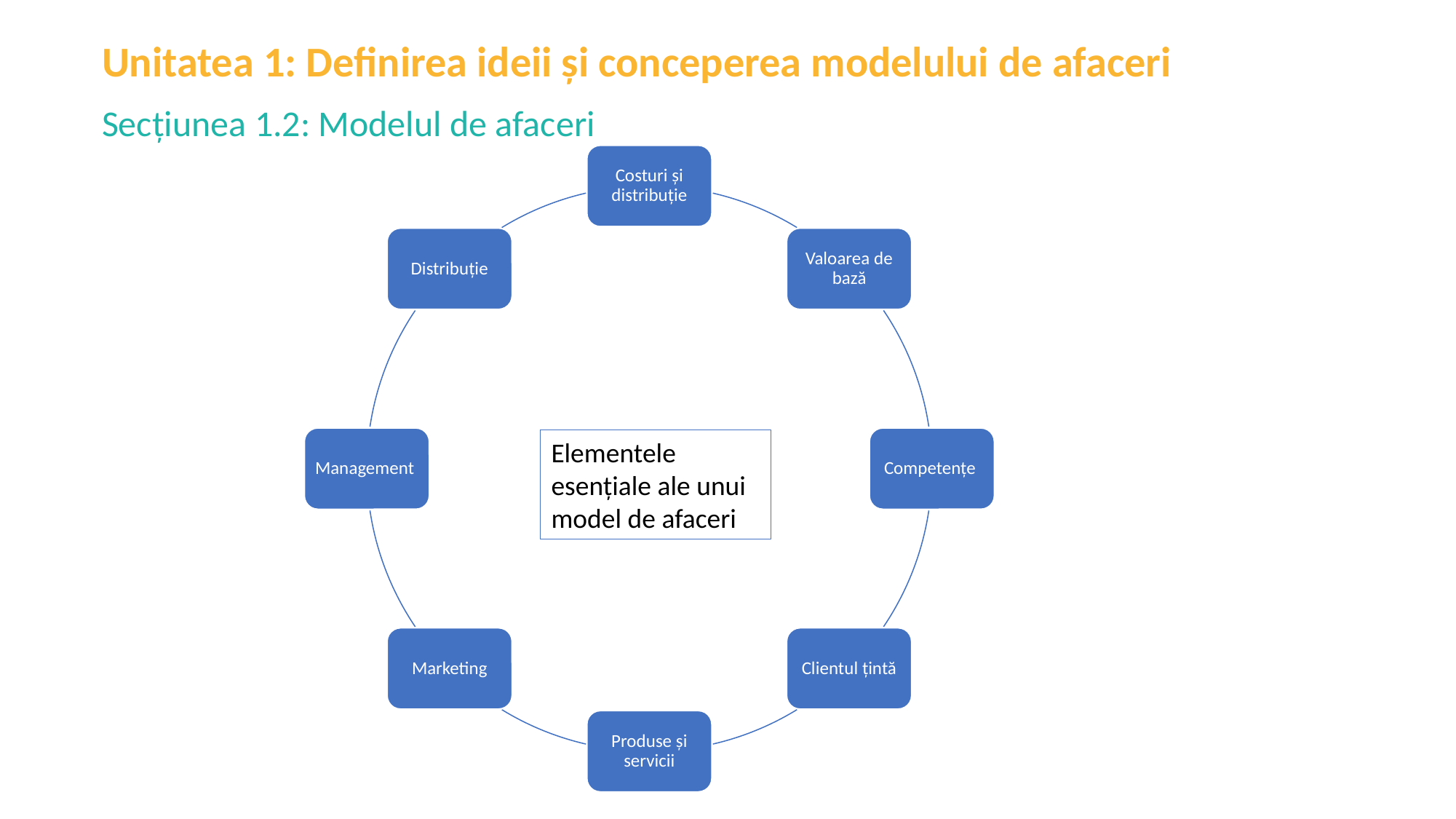

Unitatea 1: Definirea ideii și conceperea modelului de afaceri
Secțiunea 1.2: Modelul de afaceri

Costuri și distribuție

Distribuție
Valoarea de bază

Management
Competențe

Marketing
Clientul țintă

Produse și servicii
Elementele esențiale ale unui model de afaceri